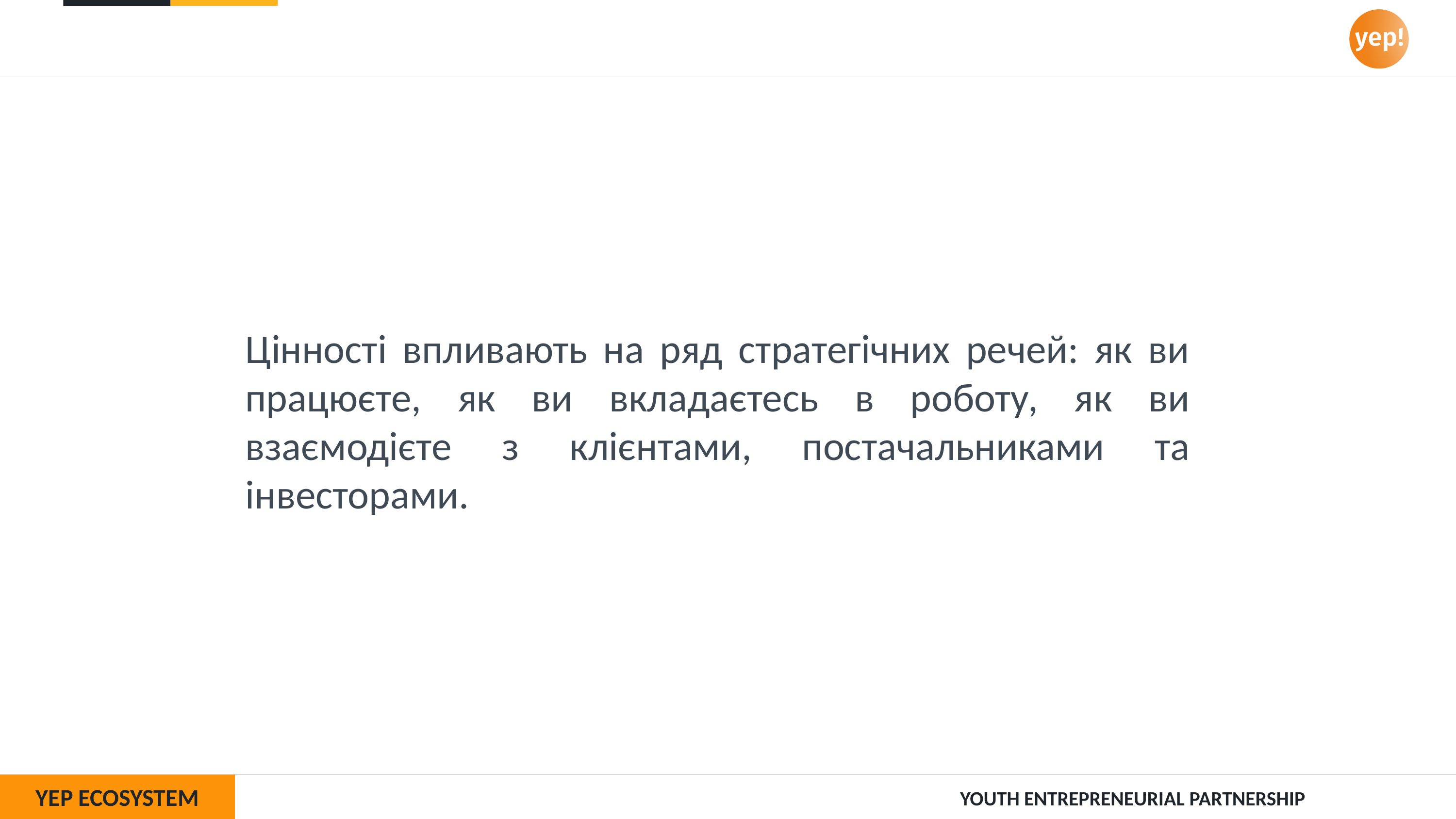

Цінності впливають на ряд стратегічних речей: як ви працюєте, як ви вкладаєтесь в роботу, як ви взаємодієте з клієнтами, постачальниками та інвесторами.